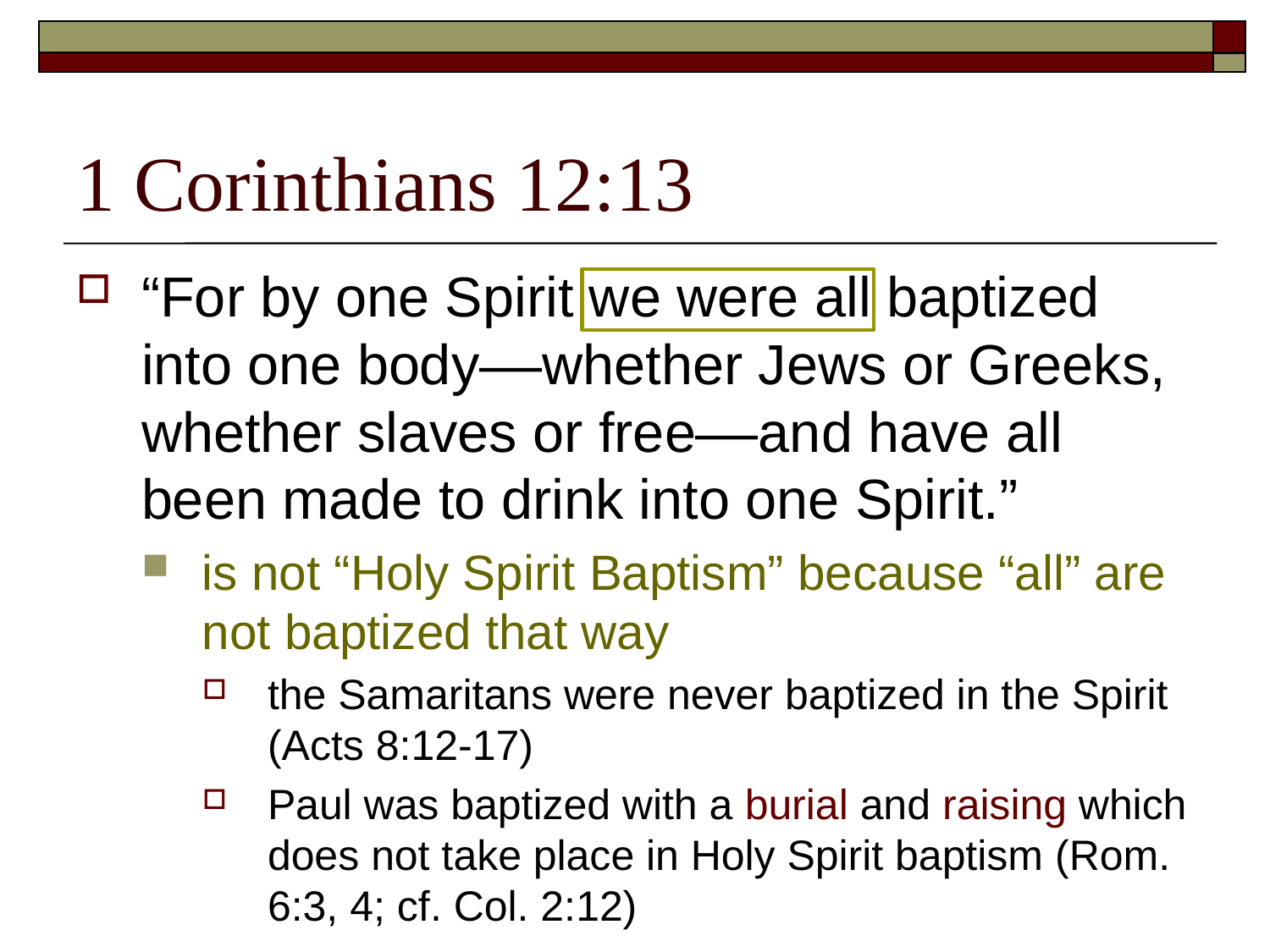

# 1 Corinthians 12:13
“For by one Spirit we were all baptized into one body––whether Jews or Greeks, whether slaves or free––and have all been made to drink into one Spirit.”
is not “Holy Spirit Baptism” because “all” are not baptized that way
the Samaritans were never baptized in the Spirit (Acts 8:12-17)
Paul was baptized with a burial and raising which does not take place in Holy Spirit baptism (Rom. 6:3, 4; cf. Col. 2:12)